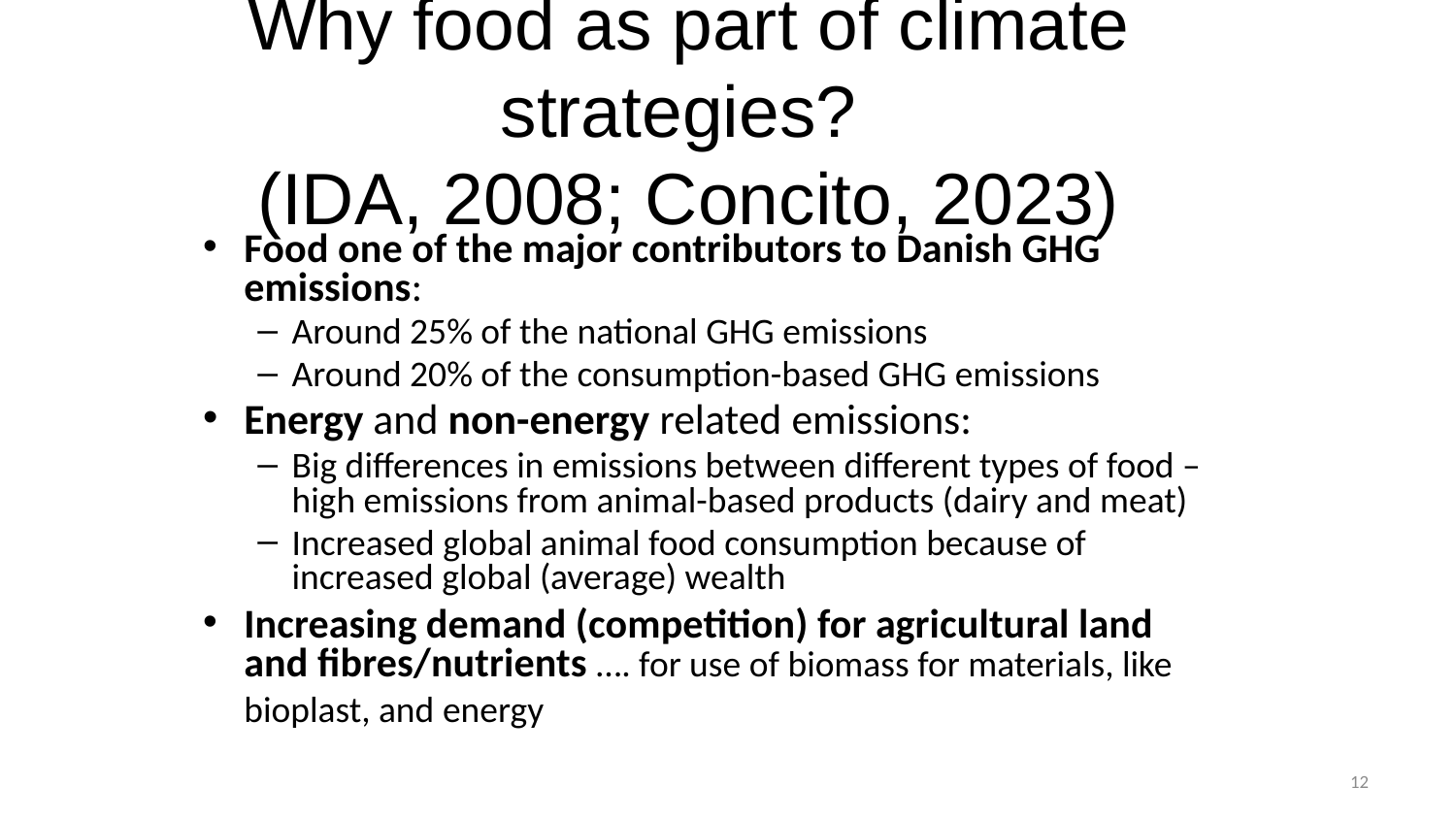

# Why food as part of climate strategies? (IDA, 2008; Concito, 2023)
Food one of the major contributors to Danish GHG emissions:
Around 25% of the national GHG emissions
Around 20% of the consumption-based GHG emissions
Energy and non-energy related emissions:
Big differences in emissions between different types of food – high emissions from animal-based products (dairy and meat)
Increased global animal food consumption because of increased global (average) wealth
Increasing demand (competition) for agricultural land and fibres/nutrients …. for use of biomass for materials, like bioplast, and energy
12